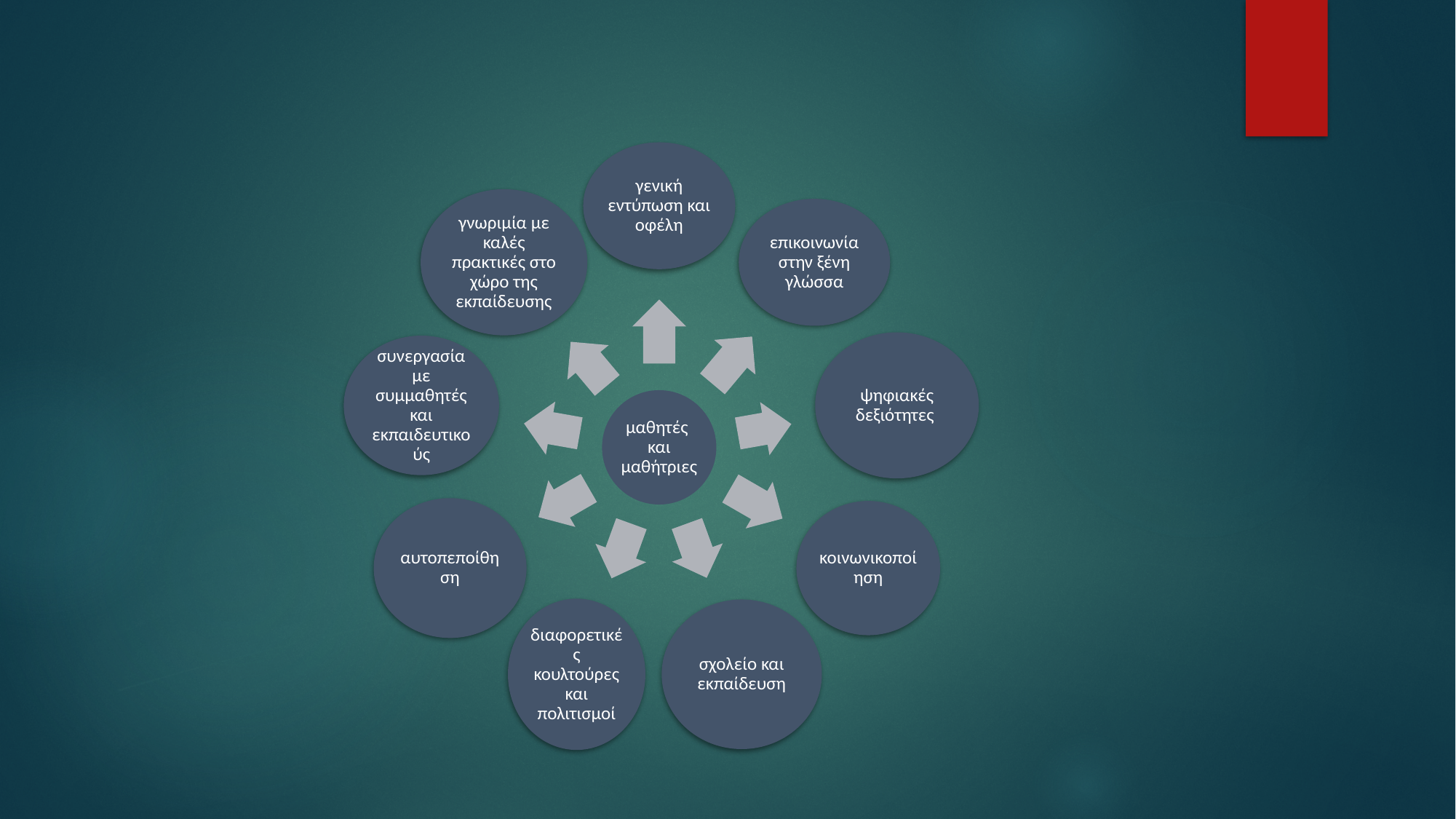

#
μαθητές  και μαθήτριες

γενική εντύπωση και οφέλη

επικοινωνία στην ξένη γλώσσα

ψηφιακές δεξιότητες

κοινωνικοποίηση

σχολείο και εκπαίδευση

διαφορετικές κουλτούρες και πολιτισμοί

αυτοπεποίθηση

συνεργασία με συμμαθητές και εκπαιδευτικούς

γνωριμία με καλές πρακτικές στο χώρο της εκπαίδευσης